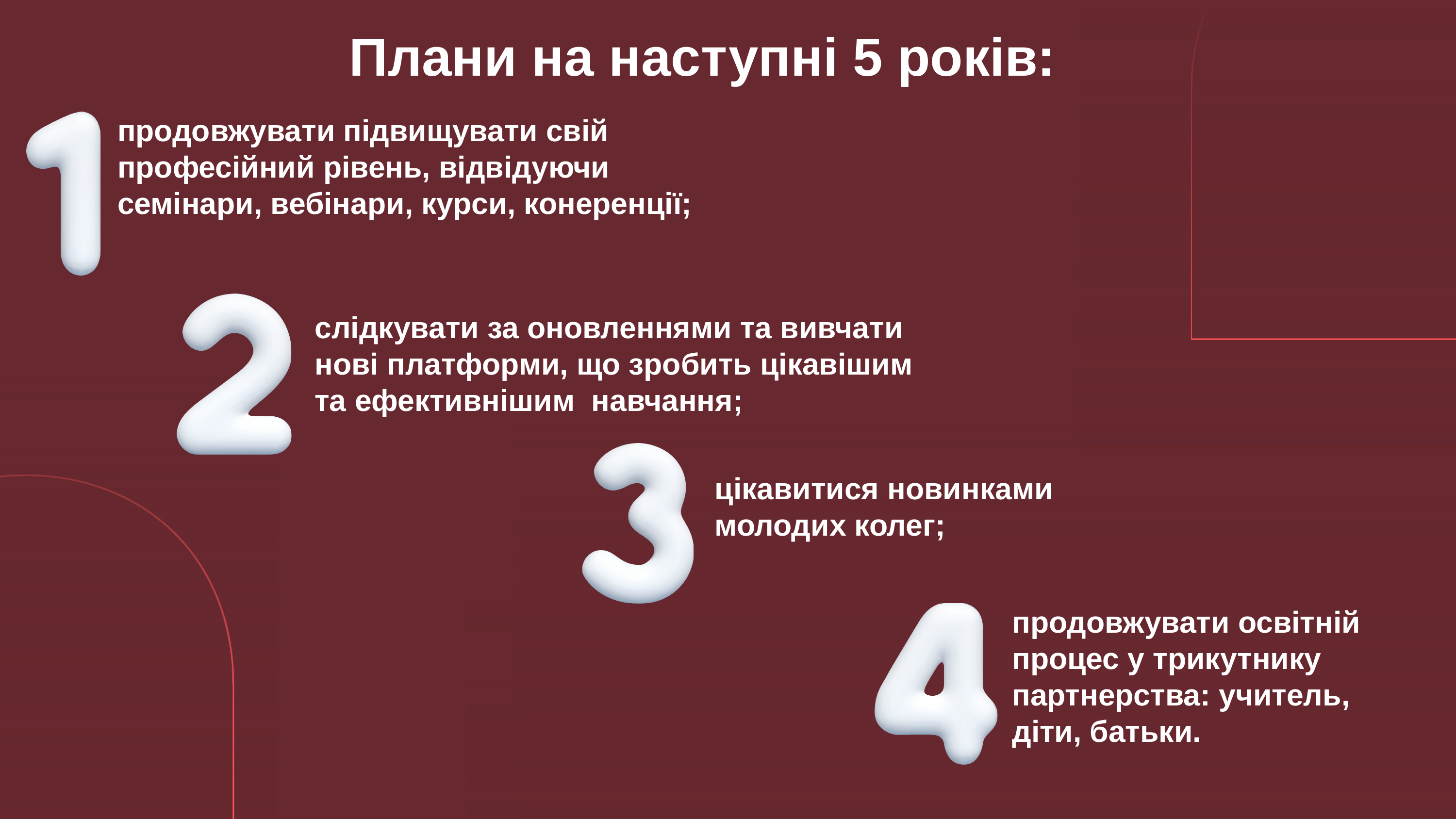

Плани на наступні 5 років:

продовжувати підвищувати свій професійний рівень, відвідуючи семінари, вебінари, курси, конеренції;

слідкувати за оновленнями та вивчати нові платформи, що зробить цікавішим та ефективнішим  навчання;

цікавитися новинками молодих колег;

продовжувати освітній процес у трикутнику партнерства: учитель, діти, батьки.